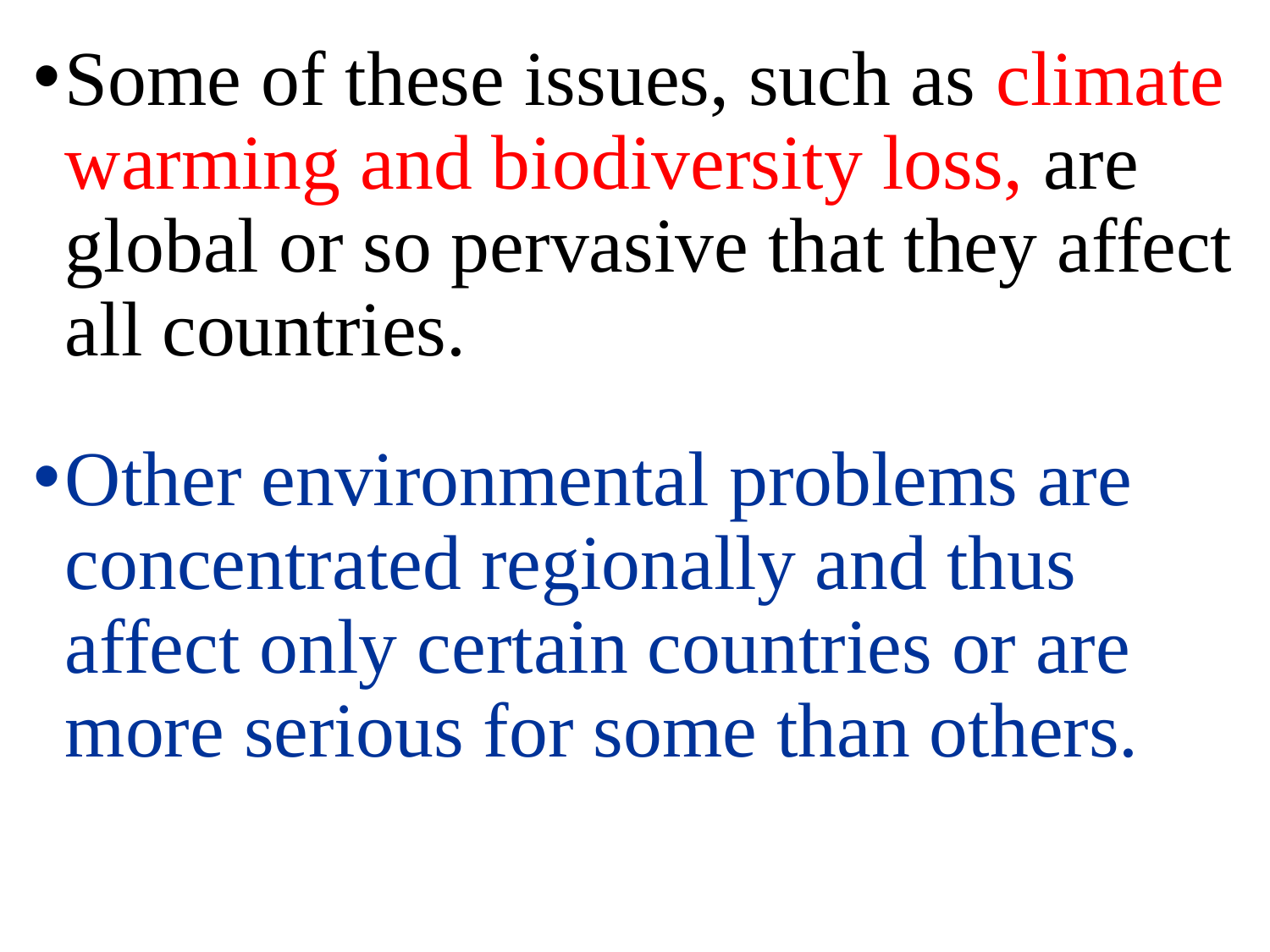

Some of these issues, such as climate warming and biodiversity loss, are global or so pervasive that they affect all countries.

Other environmental problems are concentrated regionally and thus affect only certain countries or are more serious for some than others.